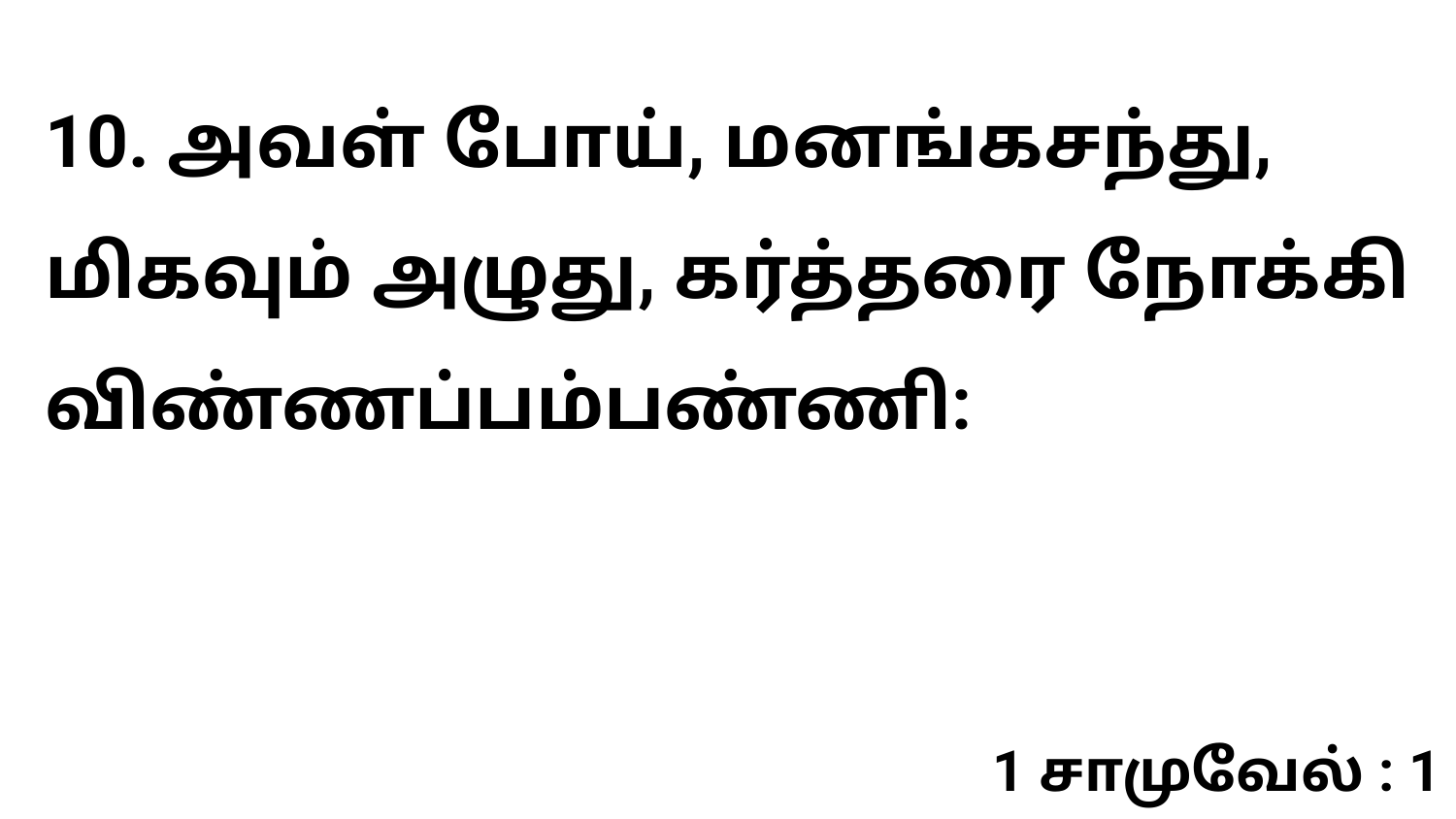

10. அவள் போய், மனங்கசந்து, மிகவும் அழுது, கர்த்தரை நோக்கி விண்ணப்பம்பண்ணி:
1 சாமுவேல் : 1